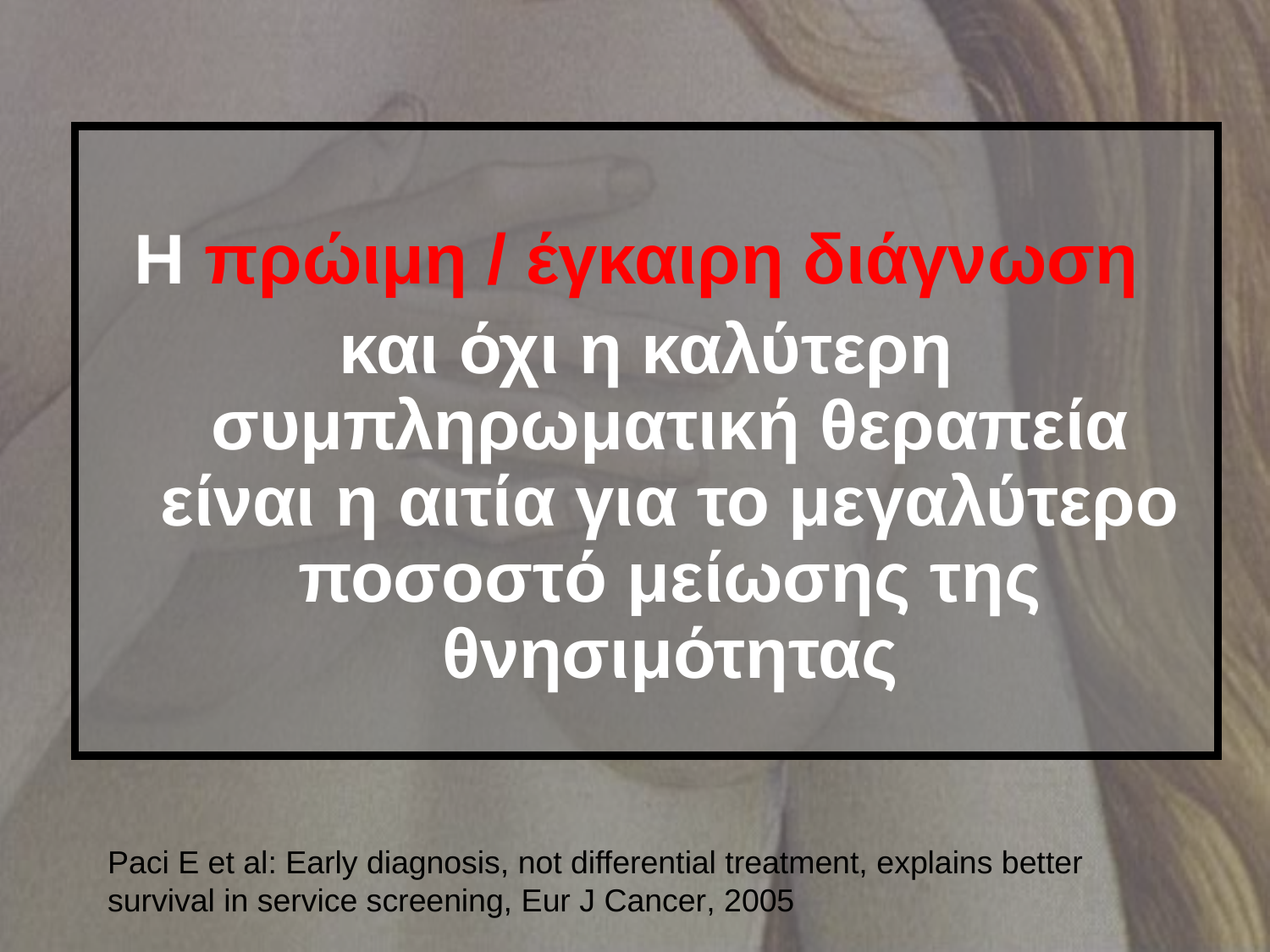

Η πρώιμη / έγκαιρη διάγνωση
και όχι η καλύτερη συμπληρωματική θεραπεία είναι η αιτία για το μεγαλύτερο ποσοστό μείωσης της θνησιμότητας
Paci E et al: Early diagnosis, not differential treatment, explains better survival in service screening, Eur J Cancer, 2005